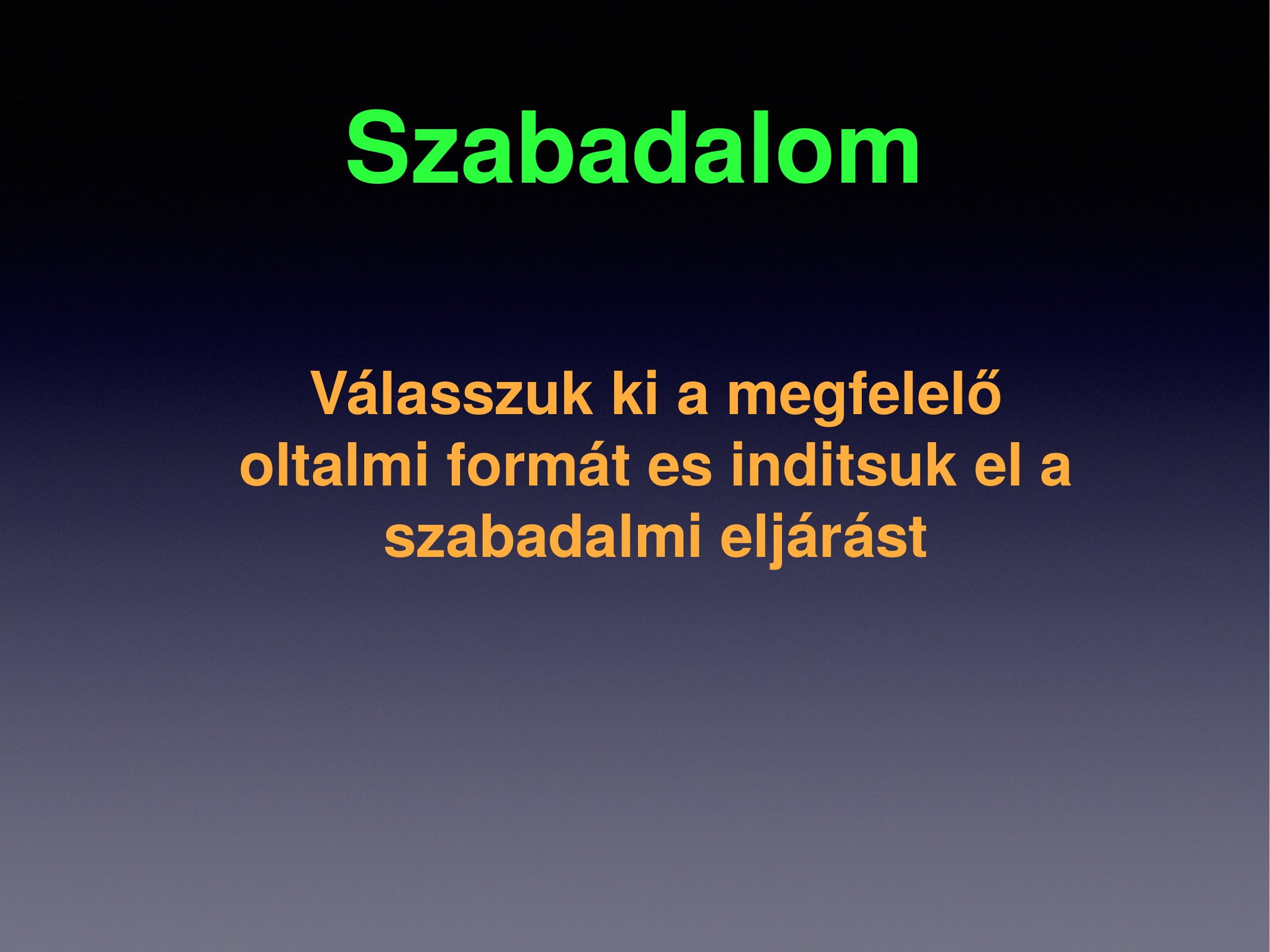

# Szabadalom
Válasszuk ki a megfelelő oltalmi formát es inditsuk el a szabadalmi eljárást